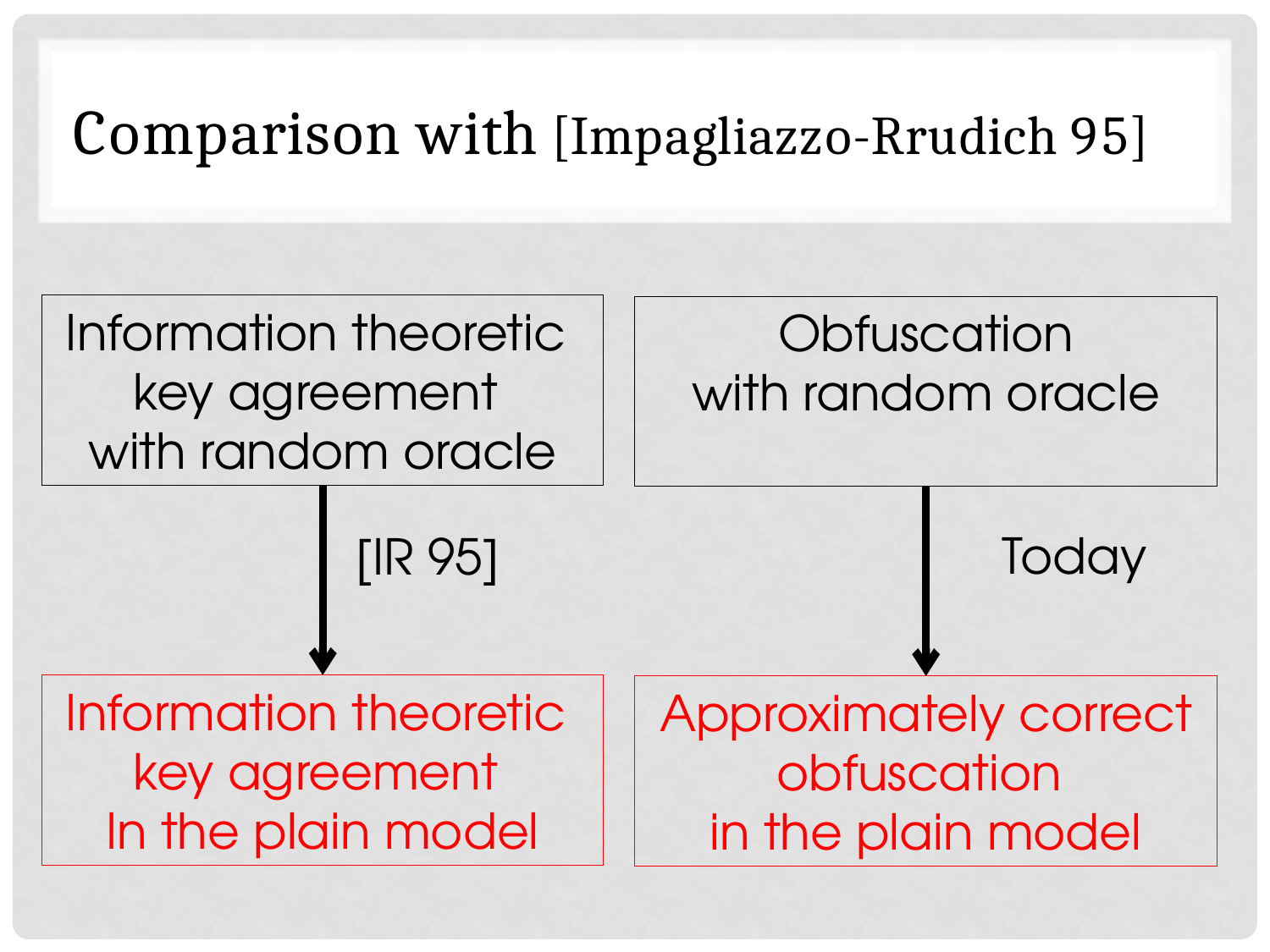

# Comparison with [Impagliazzo-Rrudich 95]
Information theoretic
key agreement
with random oracle
Obfuscation
with random oracle

Today
[IR 95]
Information theoretic
key agreement
In the plain model
Approximately correct obfuscation
in the plain model